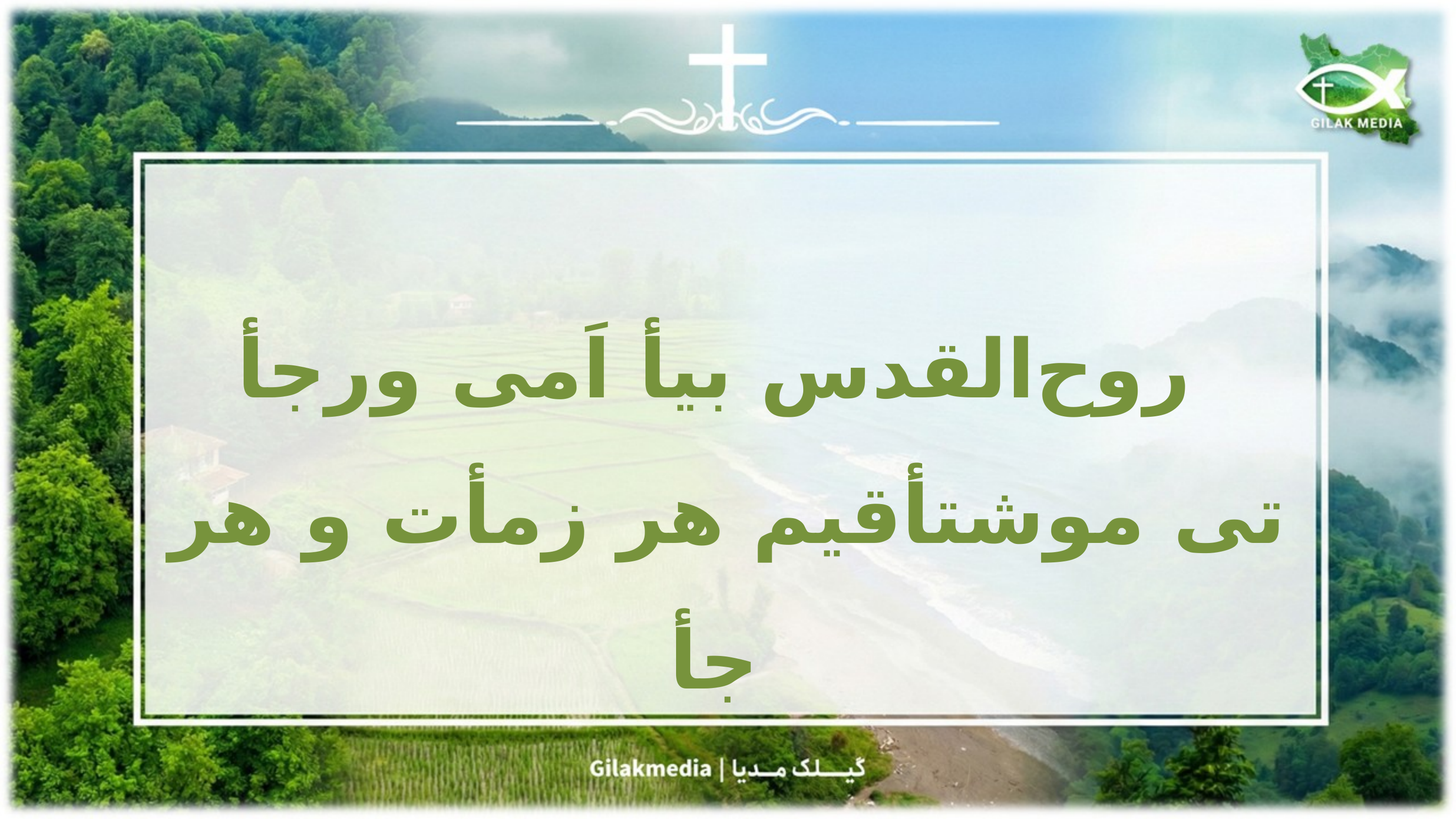

روح‌القدس بیأ اَمی ورجأ
تی موشتأقیم هر زمأت و هر جأ